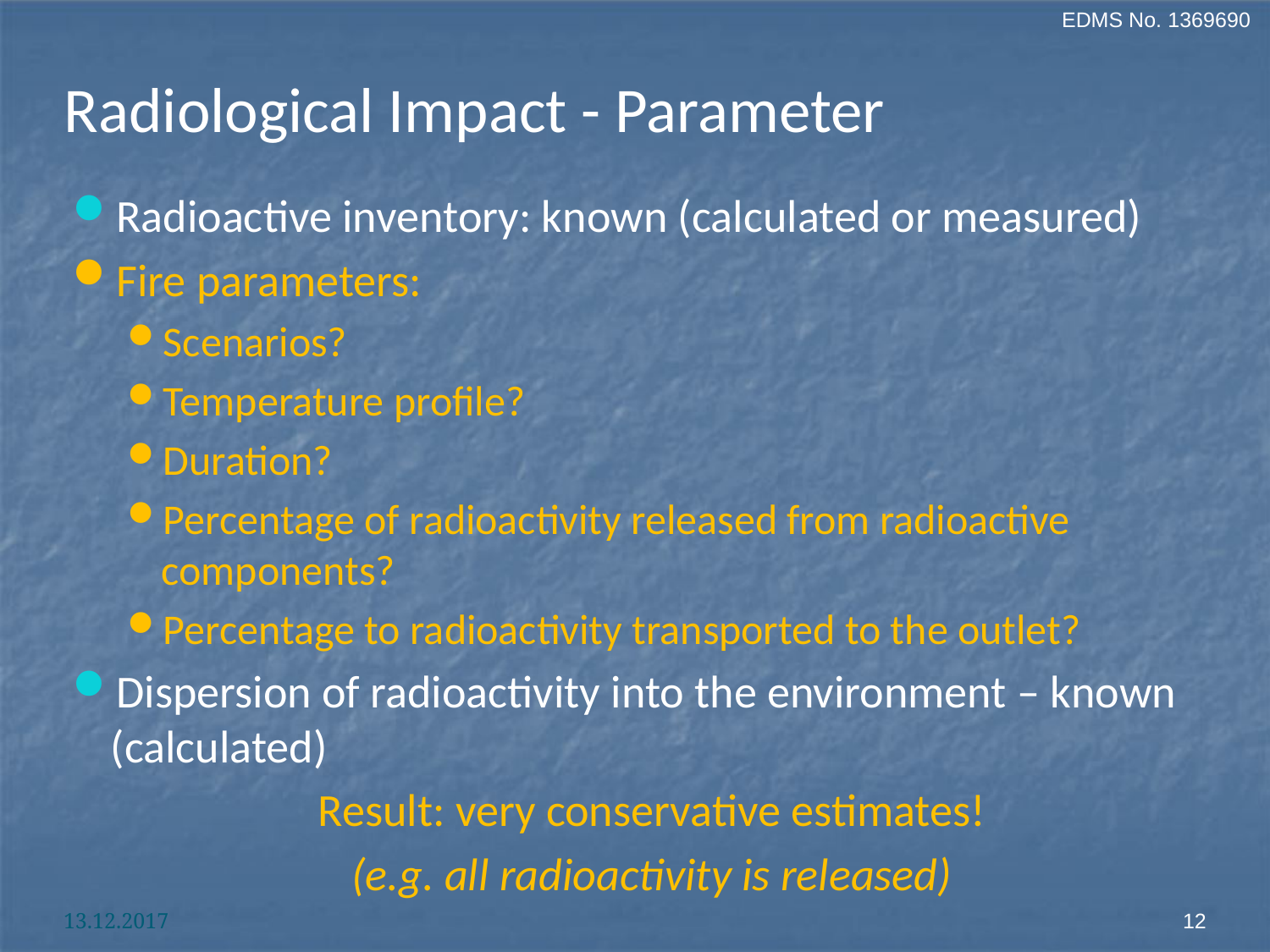

# Radiological Impact - Parameter
Radioactive inventory: known (calculated or measured)
Fire parameters:
Scenarios?
Temperature profile?
Duration?
Percentage of radioactivity released from radioactive components?
Percentage to radioactivity transported to the outlet?
Dispersion of radioactivity into the environment – known (calculated)
Result: very conservative estimates!
(e.g. all radioactivity is released)

13.12.2017
12